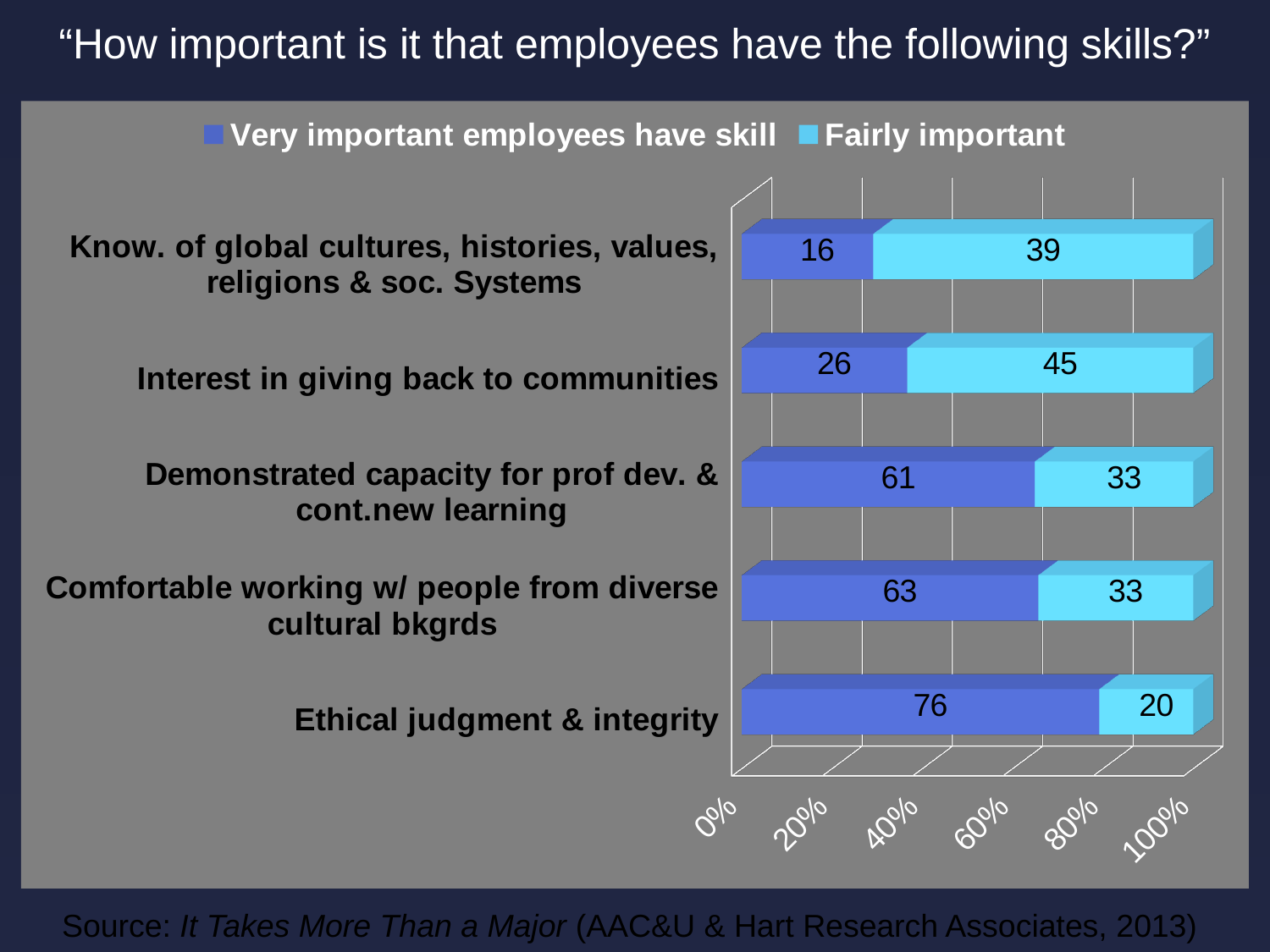

“How important is it that employees have the following skills?”

[unsupported chart]

Source: It Takes More Than a Major (AAC&U & Hart Research Associates, 2013)